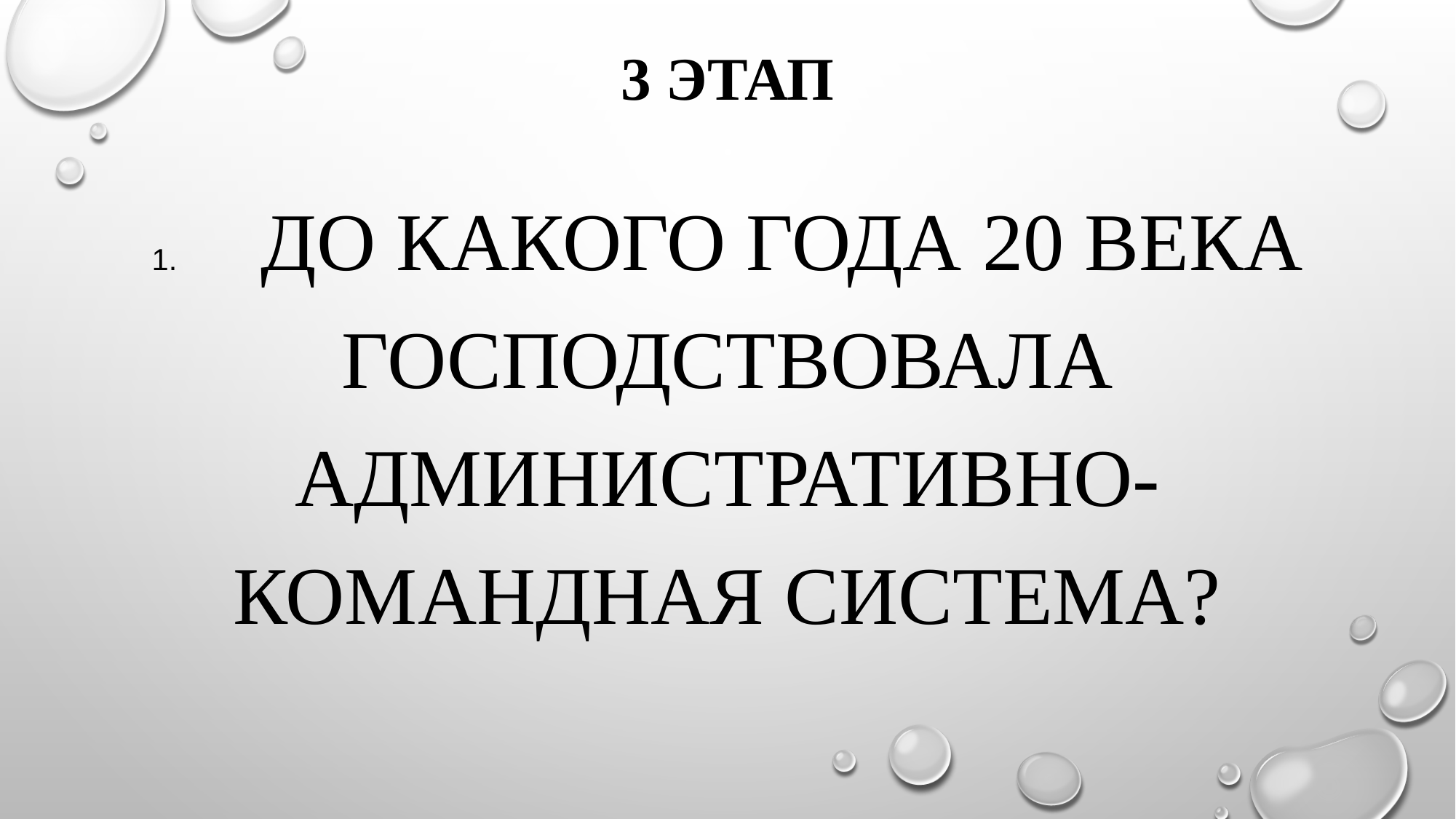

# 3 ЭТАП
1.	До какого года 20 века господствовала административно-командная система?